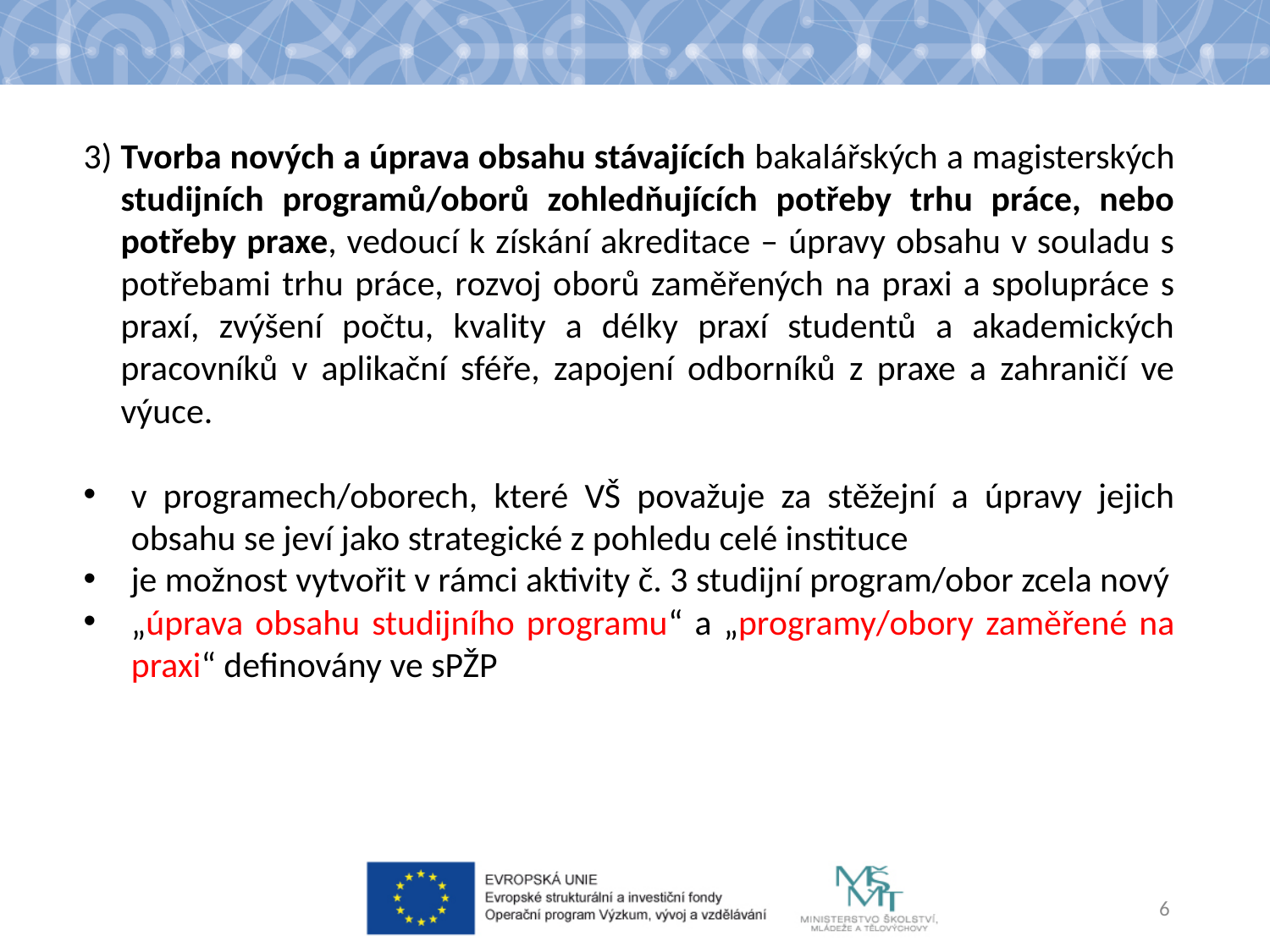

3) Tvorba nových a úprava obsahu stávajících bakalářských a magisterských studijních programů/oborů zohledňujících potřeby trhu práce, nebo potřeby praxe, vedoucí k získání akreditace – úpravy obsahu v souladu s potřebami trhu práce, rozvoj oborů zaměřených na praxi a spolupráce s praxí, zvýšení počtu, kvality a délky praxí studentů a akademických pracovníků v aplikační sféře, zapojení odborníků z praxe a zahraničí ve výuce.

v programech/oborech, které VŠ považuje za stěžejní a úpravy jejich obsahu se jeví jako strategické z pohledu celé instituce
je možnost vytvořit v rámci aktivity č. 3 studijní program/obor zcela nový
„úprava obsahu studijního programu“ a „programy/obory zaměřené na praxi“ definovány ve sPŽP

6